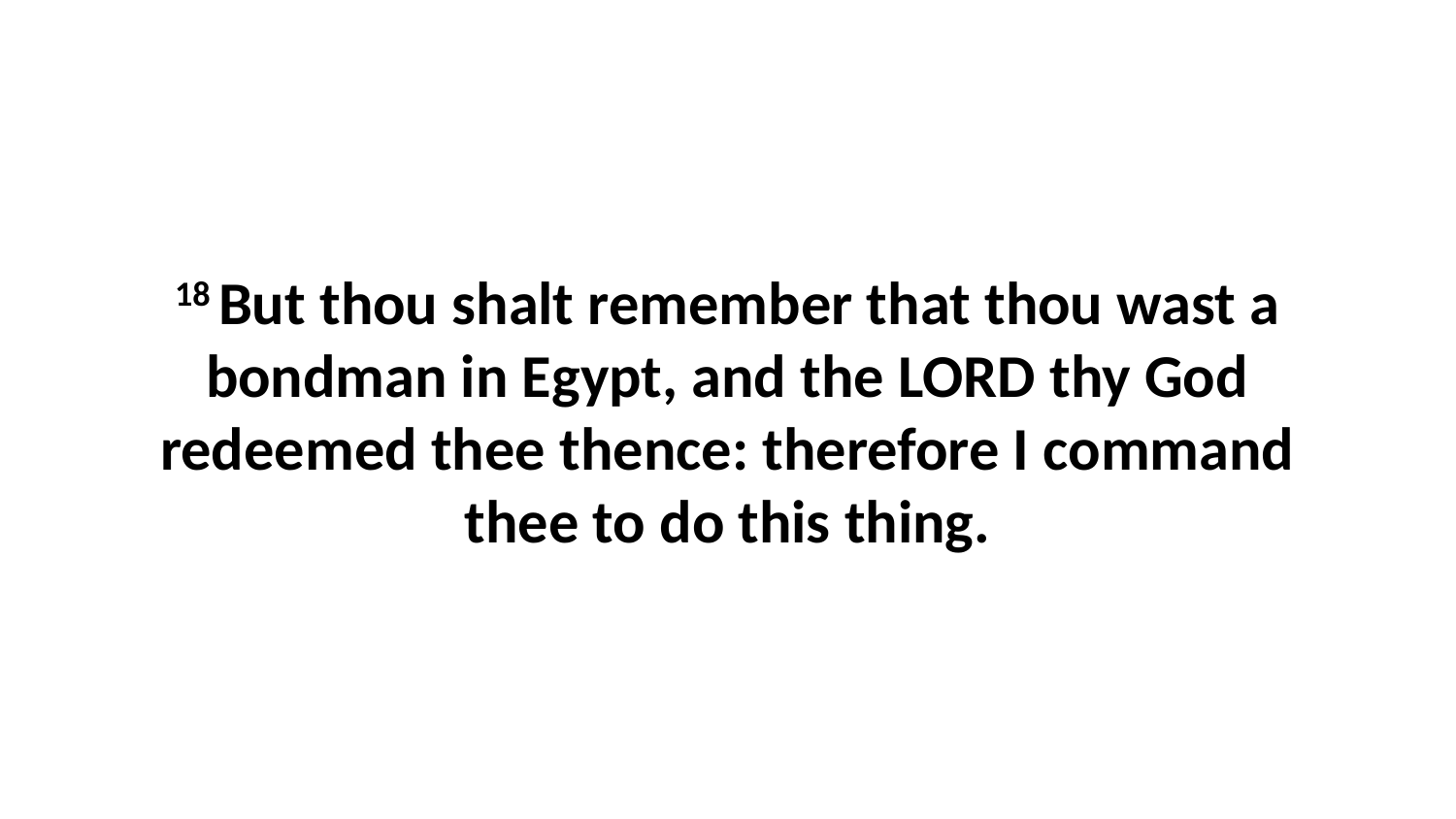

18 But thou shalt remember that thou wast a bondman in Egypt, and the LORD thy God redeemed thee thence: therefore I command thee to do this thing.